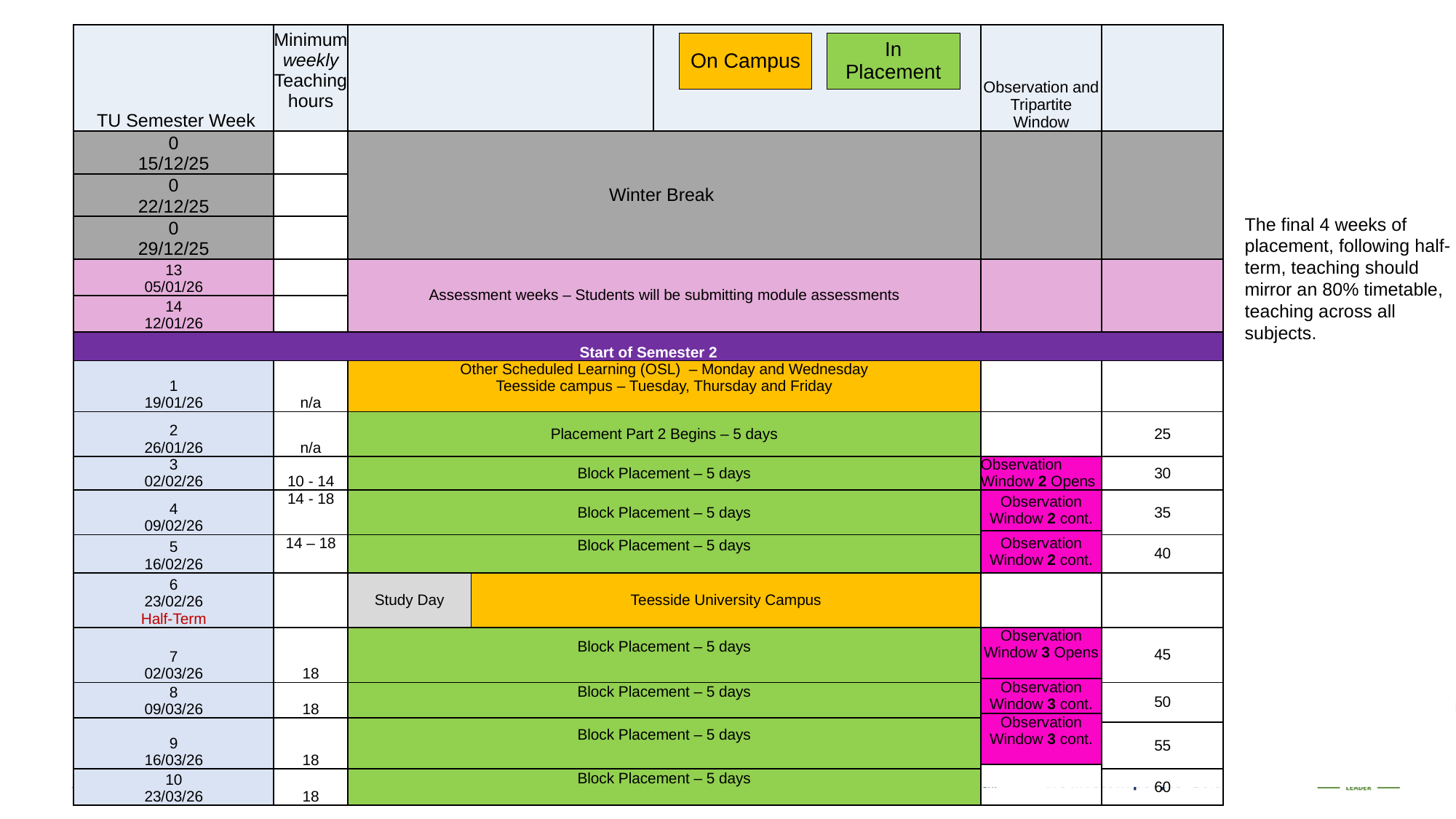

| TU Semester Week | Minimum weekly Teaching hours |  |  |  | Observation and Tripartite Window |  |
| --- | --- | --- | --- | --- | --- | --- |
| 0 15/12/25 |  | Winter Break |  |  |  |  |
| 0 22/12/25 |  |  |  |  |  |  |
| 0 29/12/25 |  |  |  |  |  |  |
| 13 05/01/26 |  | Assessment weeks – Students will be submitting module assessments |  |  |  |  |
| 14 12/01/26 |  |  |  |  |  |  |
| Start of Semester 2 |  |  |  |  |  |  |
| 1 19/01/26 | n/a | Other Scheduled Learning (OSL) – Monday and Wednesday Teesside campus – Tuesday, Thursday and Friday | Online Teaching - Wednesday Teesside campus – Tuesday, Thursday and Friday |  |  |  |
| 2 26/01/26 | n/a | Placement Part 2 Begins – 5 days |  |  |  | 25 |
| 3 02/02/26 | 10 - 14 | Block Placement – 5 days |  |  | Observation Window 2 Opens | 30 |
| 4 09/02/26 | 14 - 18 | Block Placement – 5 days |  |  | Observation Window 2 cont. | 35 |
|  |  |  |  |  | Observation Window 2 cont. |  |
| 5 16/02/26 | 14 – 18 | Block Placement – 5 days |  |  |  | 40 |
| 6 23/02/26 Half-Term |  | Study Day | Teesside University Campus |  |  |  |
| 7 02/03/26 | 18 | Block Placement – 5 days |  |  | Observation Window 3 Opens | 45 |
|  |  |  |  |  | Observation Window 3 cont. |  |
| 8 09/03/26 | 18 | Block Placement – 5 days |  |  |  | 50 |
|  |  |  |  |  | Observation Window 3 cont. |  |
| 9 16/03/26 | 18 | Block Placement – 5 days |  |  |  |  |
|  |  |  |  |  |  | 55 |
|  |  |  |  |  |  |  |
| 10 23/03/26 | 18 | Block Placement – 5 days |  |  |  | 60 |
On Campus
In Placement
The final 4 weeks of placement, following half-term, teaching should mirror an 80% timetable, teaching across all subjects.